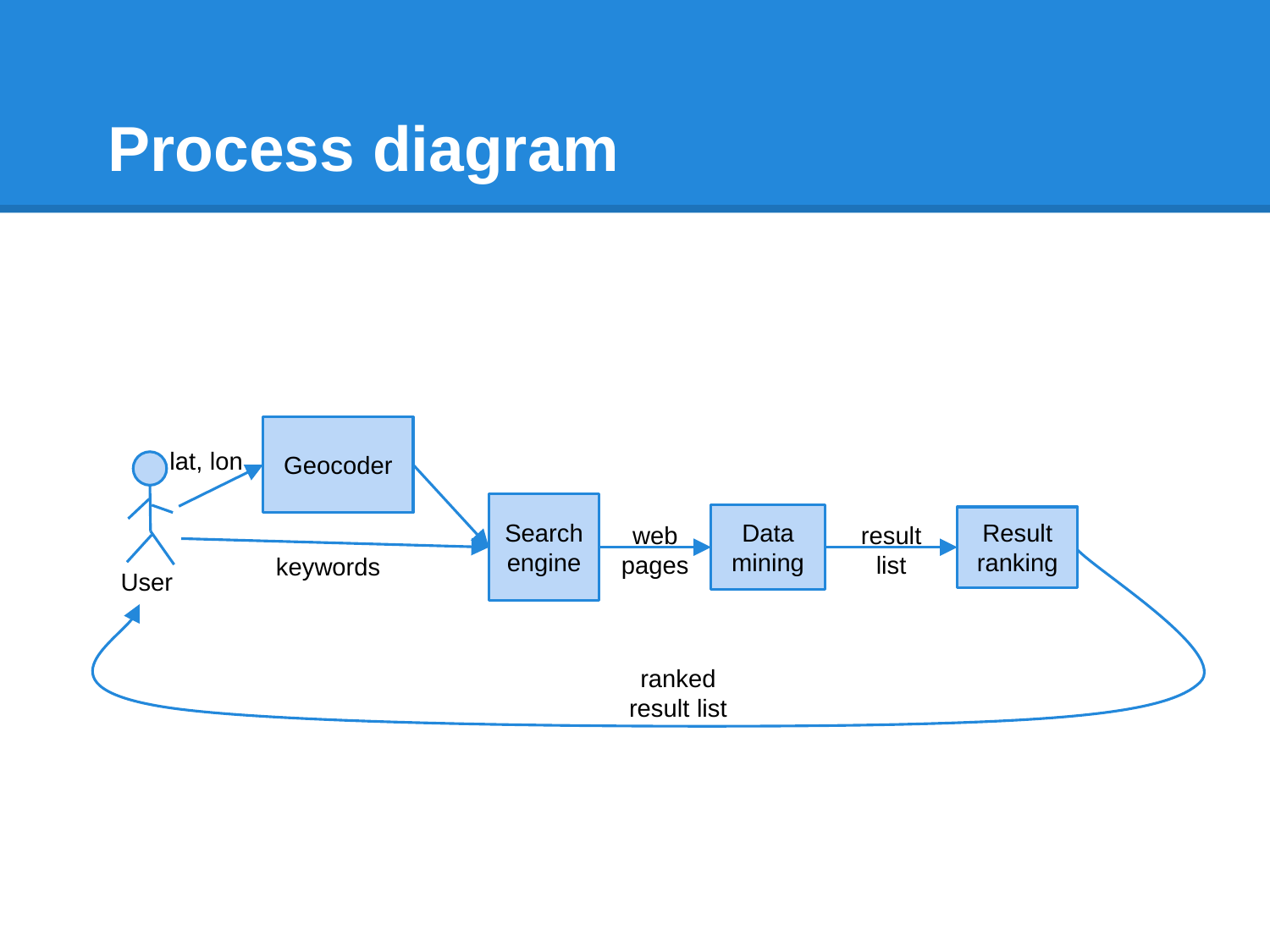

# Process diagram
Geocoder
lat, lon

User
Search engine
Data mining
web pages
result list
Result ranking
keywords
ranked result list